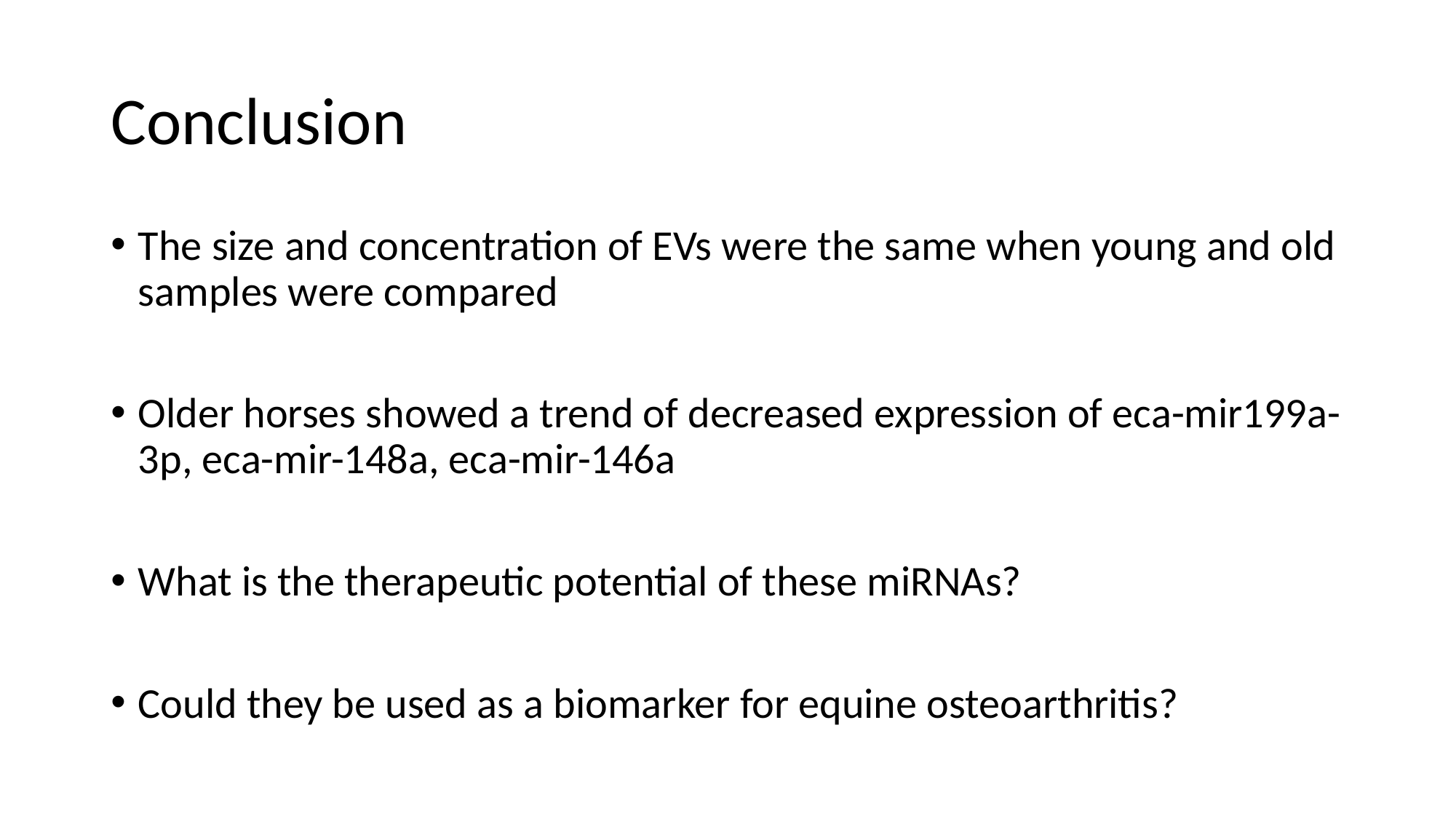

# Conclusion
The size and concentration of EVs were the same when young and old samples were compared

Older horses showed a trend of decreased expression of eca-mir199a-3p, eca-mir-148a, eca-mir-146a

What is the therapeutic potential of these miRNAs?

Could they be used as a biomarker for equine osteoarthritis?